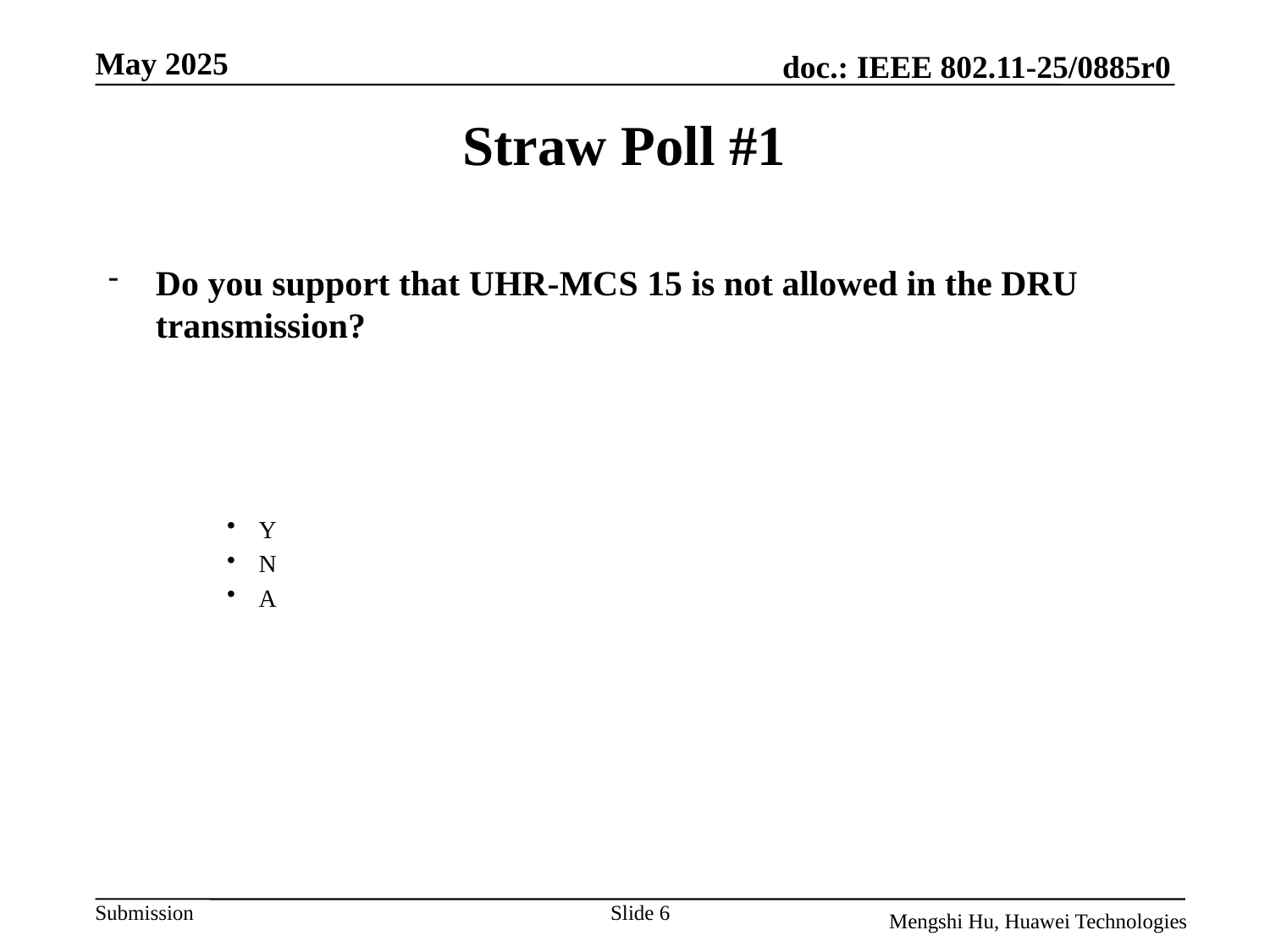

Straw Poll #1
Do you support that UHR-MCS 15 is not allowed in the DRU transmission?

Y
N
A
Slide 6